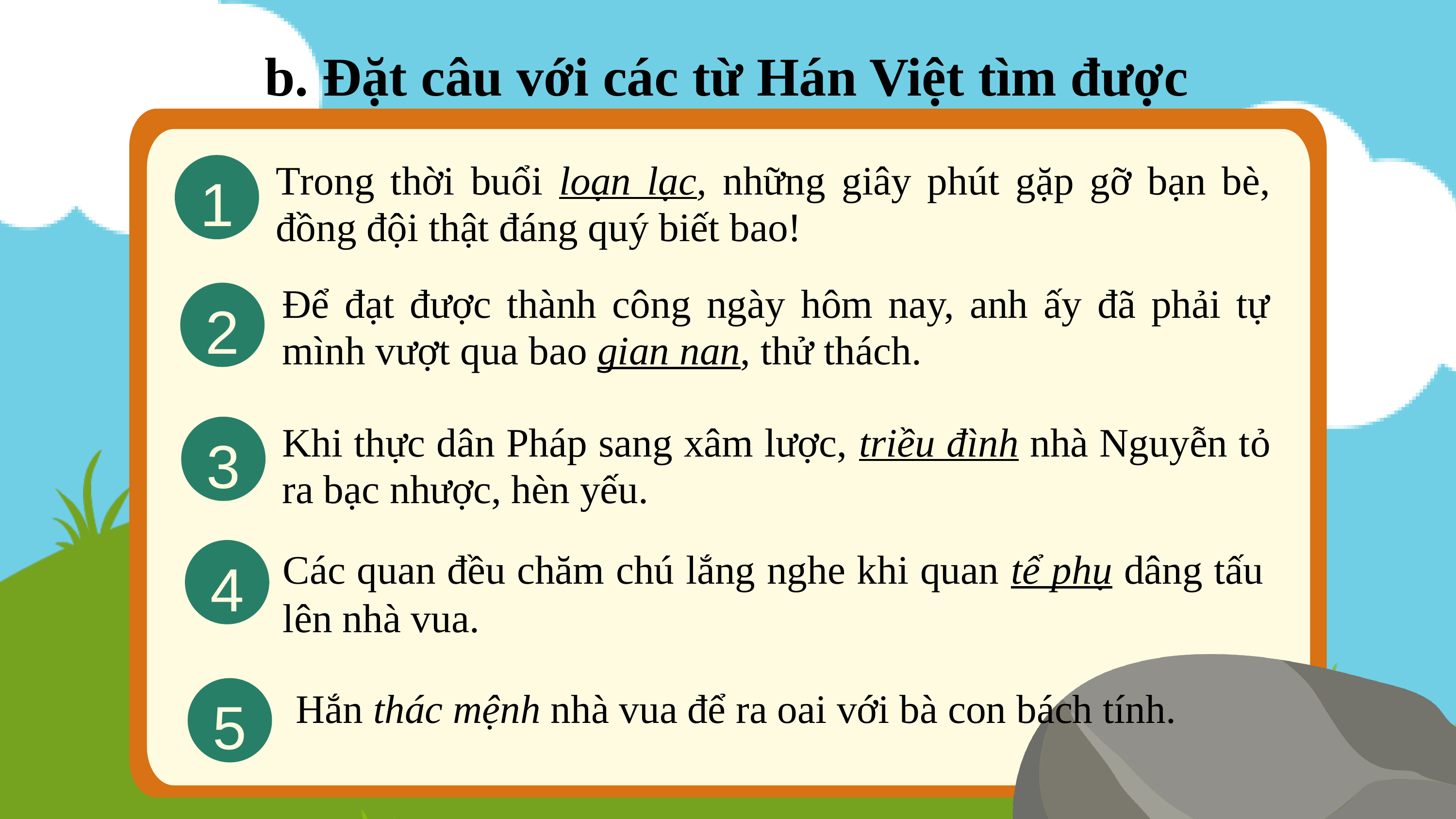

b. Đặt câu với các từ Hán Việt tìm được

1
Trong thời buổi loạn lạc, những giây phút gặp gỡ bạn bè, đồng đội thật đáng quý biết bao!
Để đạt được thành công ngày hôm nay, anh ấy đã phải tự mình vượt qua bao gian nan, thử thách.

2

3
Khi thực dân Pháp sang xâm lược, triều đình nhà Nguyễn tỏ ra bạc nhược, hèn yếu.

4
Các quan đều chăm chú lắng nghe khi quan tể phụ dâng tấu lên nhà vua.
3

5
Hắn thác mệnh nhà vua để ra oai với bà con bách tính.